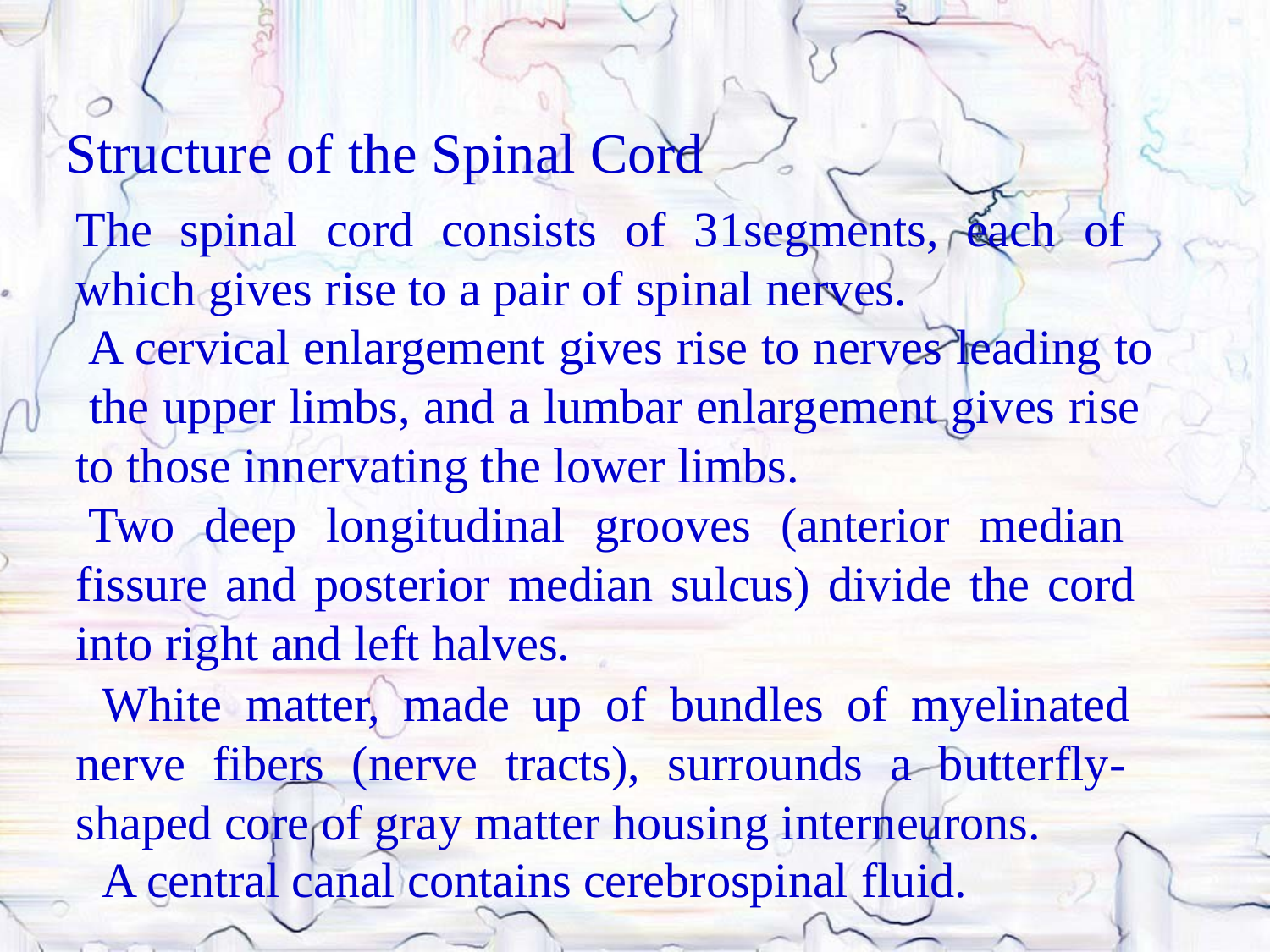

# Structure of the Spinal Cord
The spinal cord consists of 31segments, each of  which gives rise to a pair of spinal nerves.
A cervical enlargement gives rise to nerves leading to  the upper limbs, and a lumbar enlargement gives rise  to those innervating the lower limbs.
Two deep longitudinal grooves (anterior median  fissure and posterior median sulcus) divide the cord  into right and left halves.
White matter, made up of bundles of myelinated  nerve fibers (nerve tracts), surrounds a butterfly-  shaped core of gray matter housing interneurons.
A central canal contains cerebrospinal fluid.